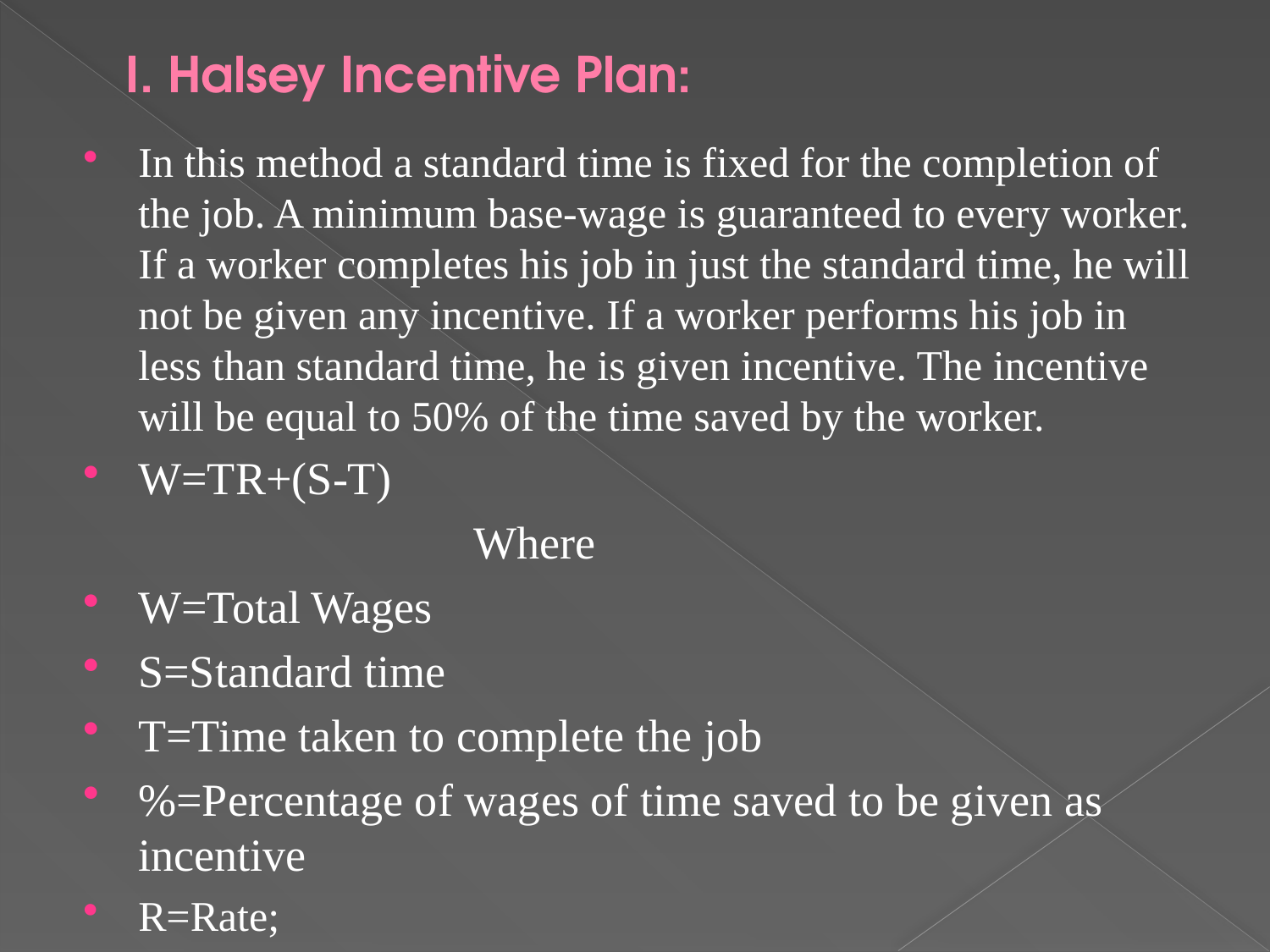

# I. Halsey Incentive Plan:
In this method a standard time is fixed for the completion of the job. A minimum base-wage is guaranteed to every worker. If a worker completes his job in just the standard time, he will not be given any incentive. If a worker performs his job in less than standard time, he is given incentive. The incentive will be equal to 50% of the time saved by the worker.
W=TR+(S-T)
                                  Where
W=Total Wages
S=Standard time
T=Time taken to complete the job
%=Percentage of wages of time saved to be given as incentive
R=Rate;